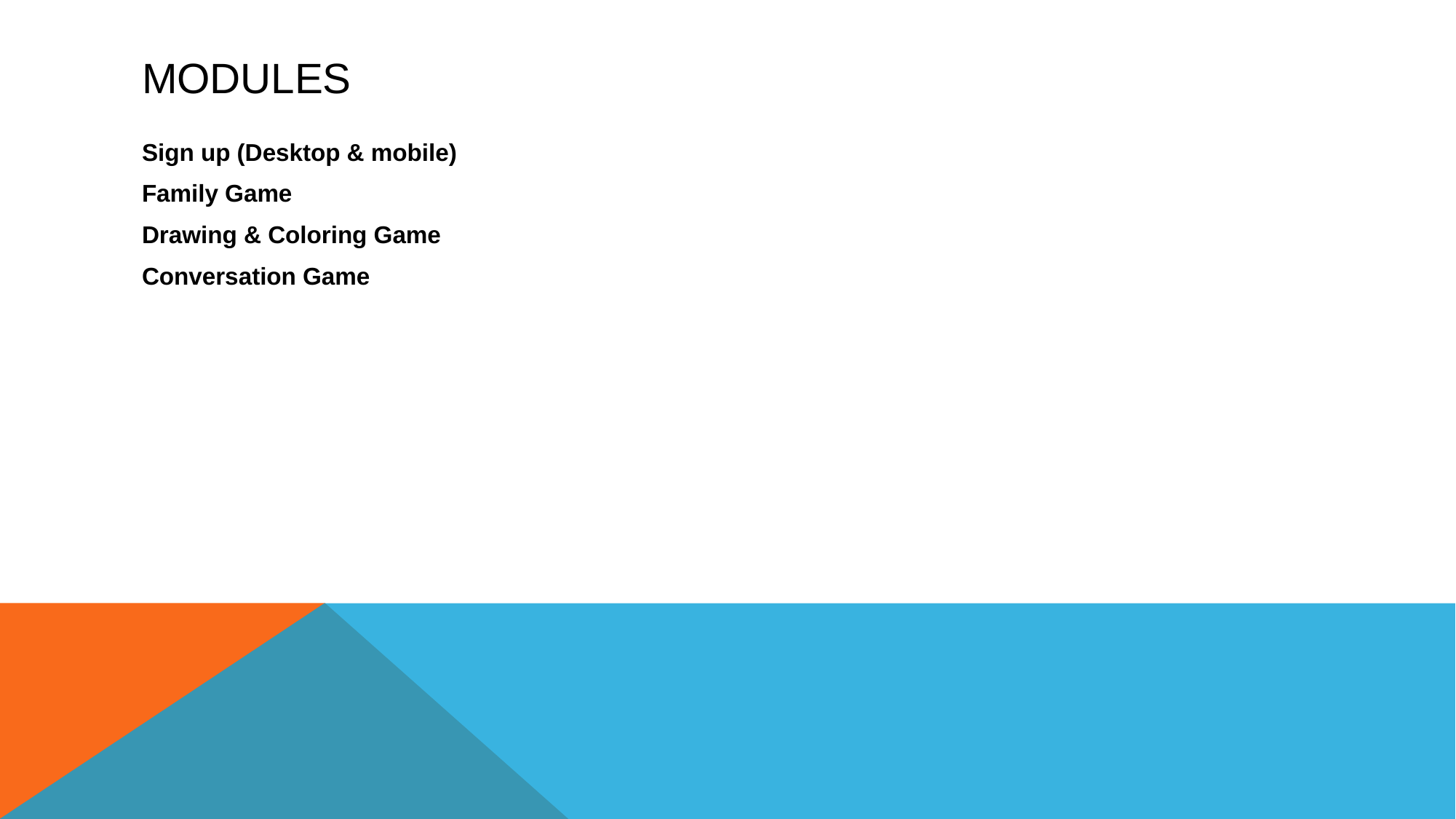

# Modules
Sign up (Desktop & mobile)
Family Game
Drawing & Coloring Game
Conversation Game